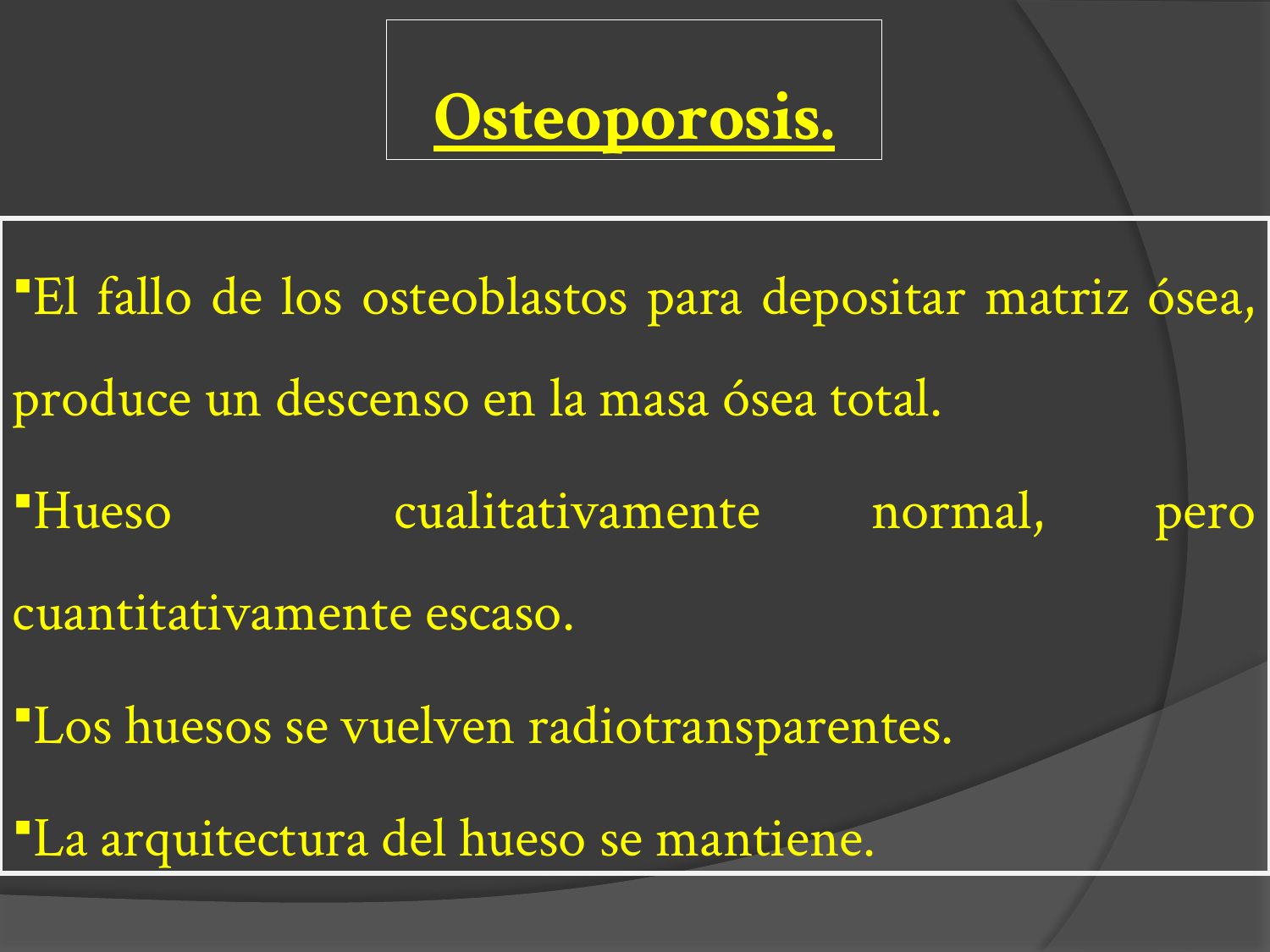

Osteoporosis.
El fallo de los osteoblastos para depositar matriz ósea, produce un descenso en la masa ósea total.
Hueso  cualitativamente normal, pero cuantitativamente escaso.
Los huesos se vuelven radiotransparentes.
La arquitectura del hueso se mantiene.